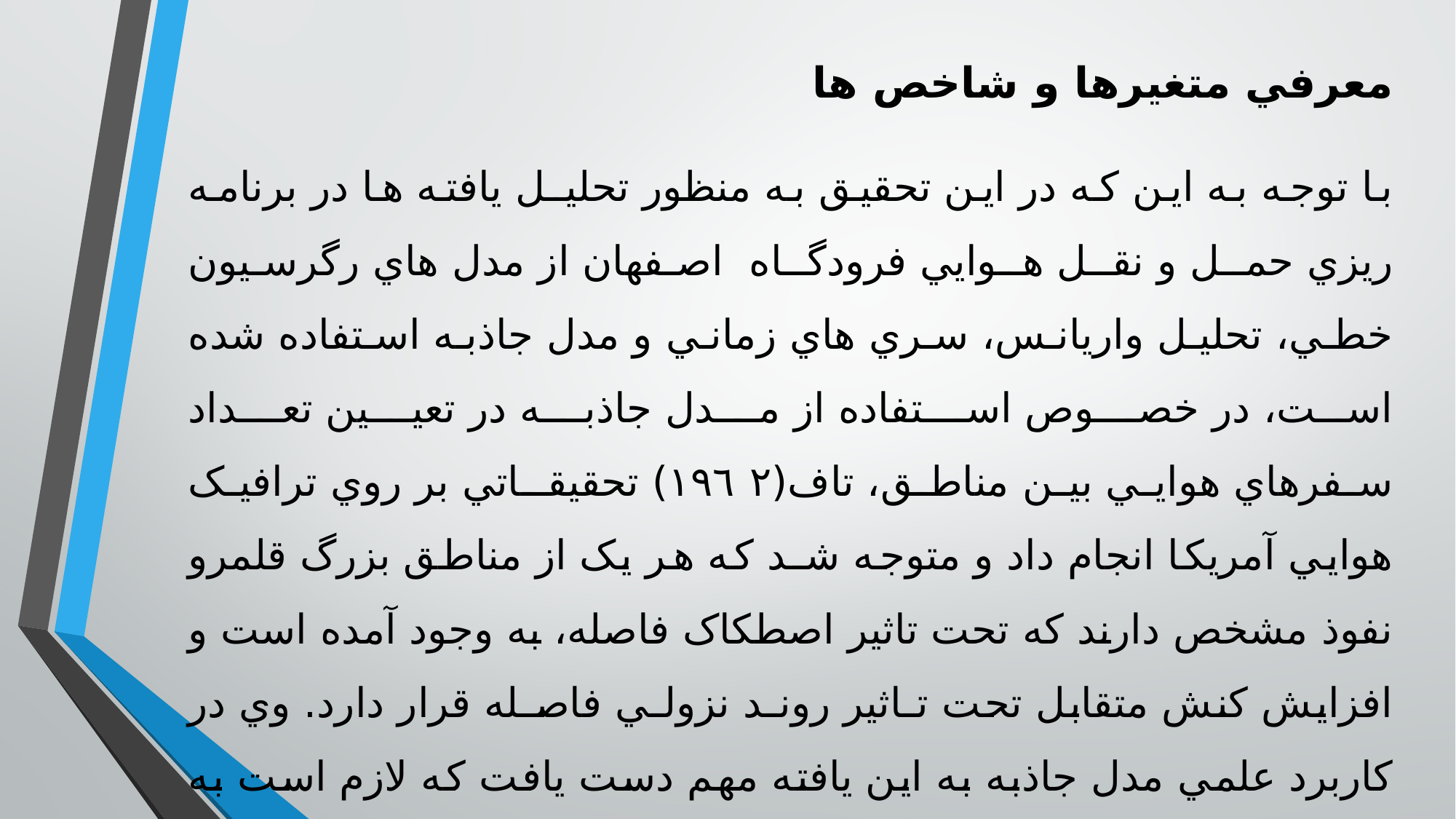

معرفي متغيرها و شاخص ها
با توجه به اين که در اين تحقيق به منظور تحليـل يافته ها در برنامه ريزي حمـل و نقـل هـوايي فرودگـاه  اصفهان از مدل هاي رگرسيون خطي، تحليل واريانس، سري هاي زماني و مدل جاذبه استفاده شده اسـت، در خصــوص اســتفاده از مــدل جاذبــه در تعيــين تعــداد سفرهاي هوايي بين مناطق، تاف(١٩٦٢) تحقيقـاتي بر روي ترافيک هوايي آمريکا انجام داد و متوجه شـد که هر يک از مناطق بزرگ قلمرو نفوذ مشخص دارند که تحت تاثير اصطکاک فاصله، به وجود آمده است و افزايش کنش متقابل تحت تـاثير رونـد نزولـي فاصـله قرار دارد. وي در کاربرد علمي مدل جاذبه به اين يافته مهم دست يافت که لازم است به مواردي چون کيفيت و کارايي شبکه، نـوع حمـل و نقـل، زمـان مسـافرت، هزينه هـاي حمـل و نقـل در واحـد مسـافت و سـاير عواملي که به طريقي موجب افزايش اثـر اصـطحکاکي فاصله مي شوند، دقت کرد تا تواني مناسـب بـا ميـزان احتمالي اصطکاک فاصله تعيين شود.